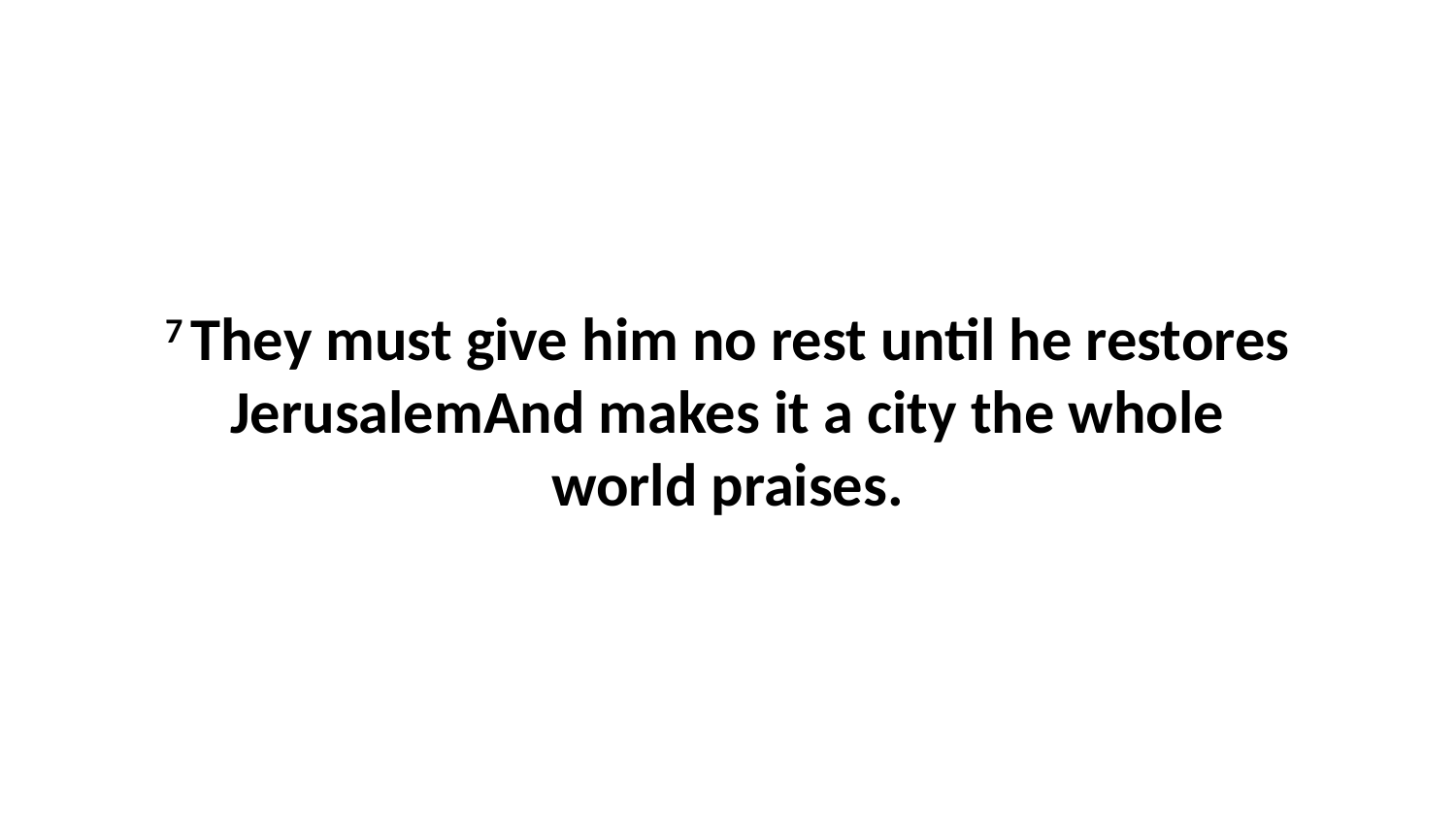

7 They must give him no rest until he restores JerusalemAnd makes it a city the whole world praises.